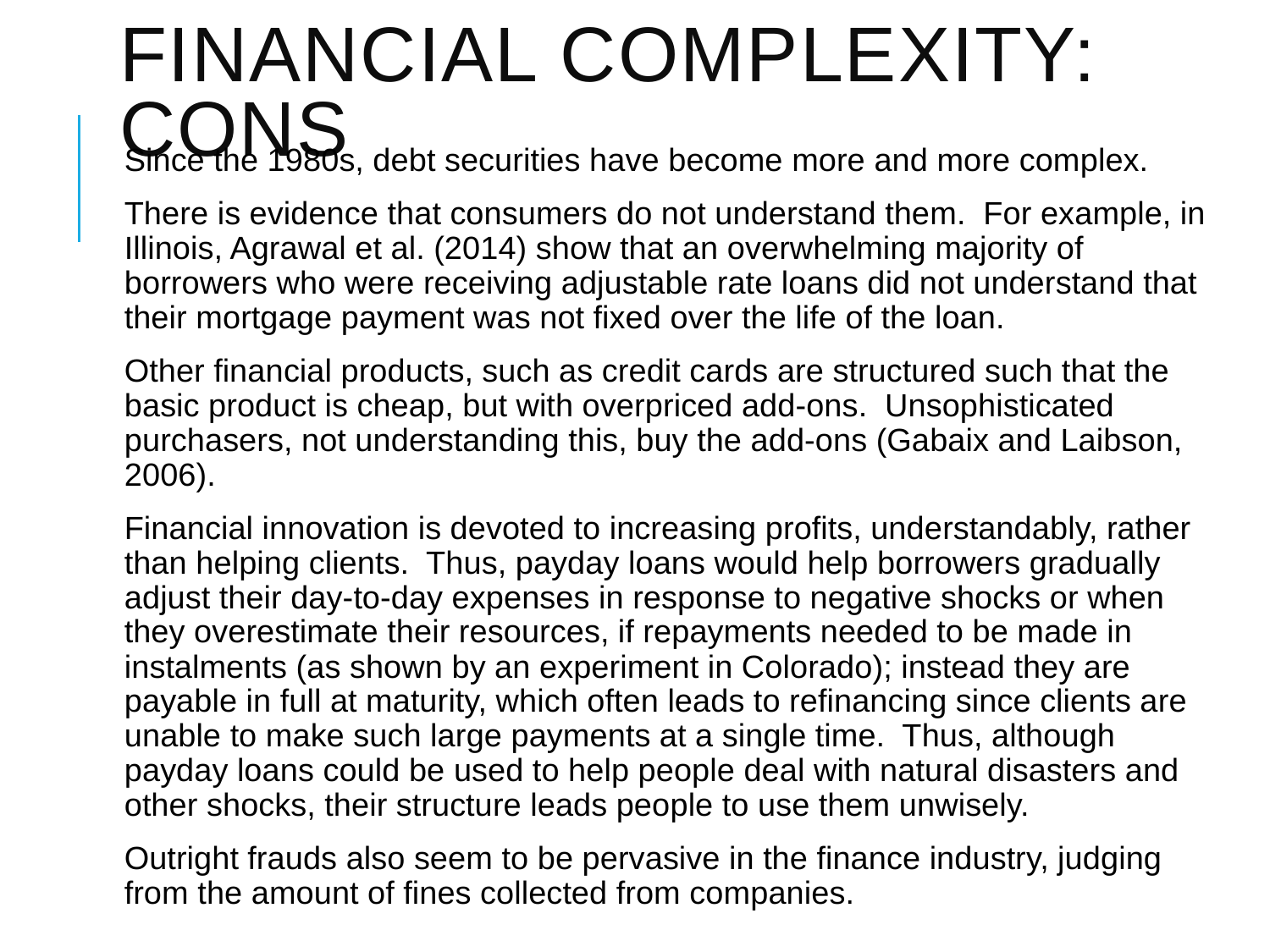

# Financial complexity: cons
Since the 1980s, debt securities have become more and more complex.
There is evidence that consumers do not understand them.  For example, in Illinois, Agrawal et al. (2014) show that an overwhelming majority of borrowers who were receiving adjustable rate loans did not understand that their mortgage payment was not fixed over the life of the loan.
Other financial products, such as credit cards are structured such that the basic product is cheap, but with overpriced add-ons.  Unsophisticated purchasers, not understanding this, buy the add-ons (Gabaix and Laibson, 2006).
Financial innovation is devoted to increasing profits, understandably, rather than helping clients.  Thus, payday loans would help borrowers gradually adjust their day-to-day expenses in response to negative shocks or when they overestimate their resources, if repayments needed to be made in instalments (as shown by an experiment in Colorado); instead they are payable in full at maturity, which often leads to refinancing since clients are unable to make such large payments at a single time.  Thus, although payday loans could be used to help people deal with natural disasters and other shocks, their structure leads people to use them unwisely.
Outright frauds also seem to be pervasive in the finance industry, judging from the amount of fines collected from companies.